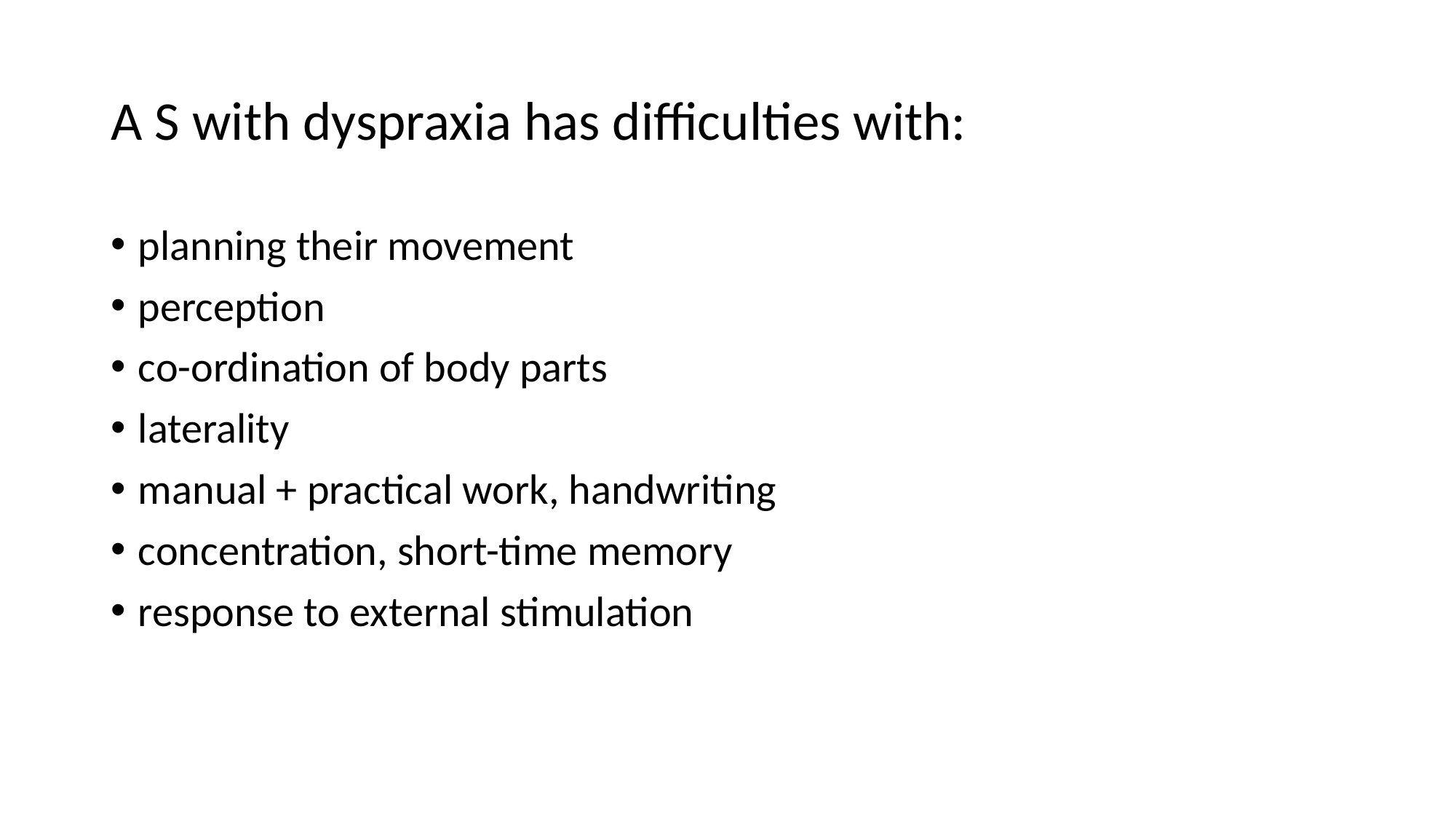

# A S with dyspraxia has difficulties with:
planning their movement
perception
co-ordination of body parts
laterality
manual + practical work, handwriting
concentration, short-time memory
response to external stimulation